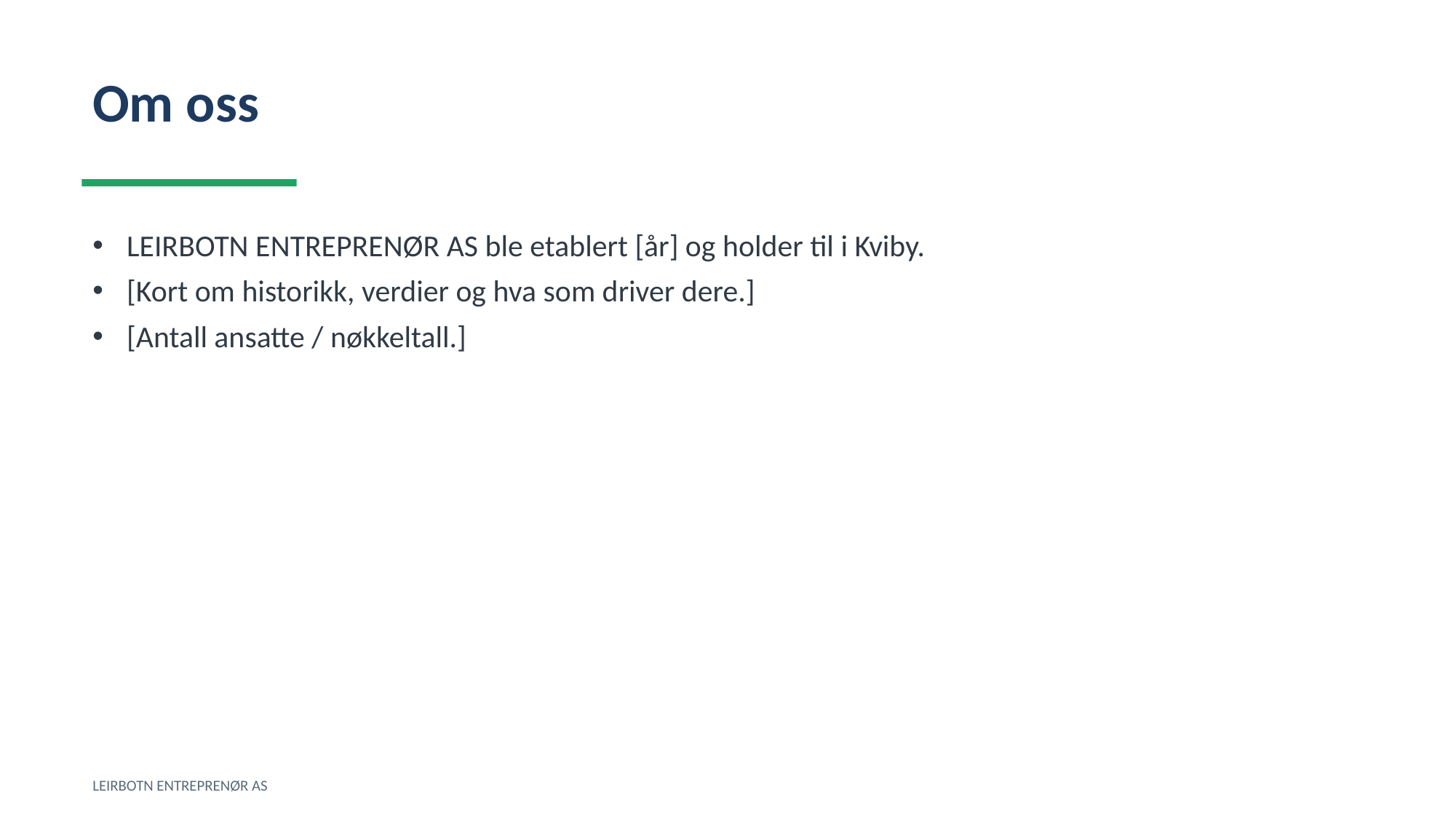

Om oss

LEIRBOTN ENTREPRENØR AS ble etablert [år] og holder til i Kviby.
[Kort om historikk, verdier og hva som driver dere.]
[Antall ansatte / nøkkeltall.]
LEIRBOTN ENTREPRENØR AS